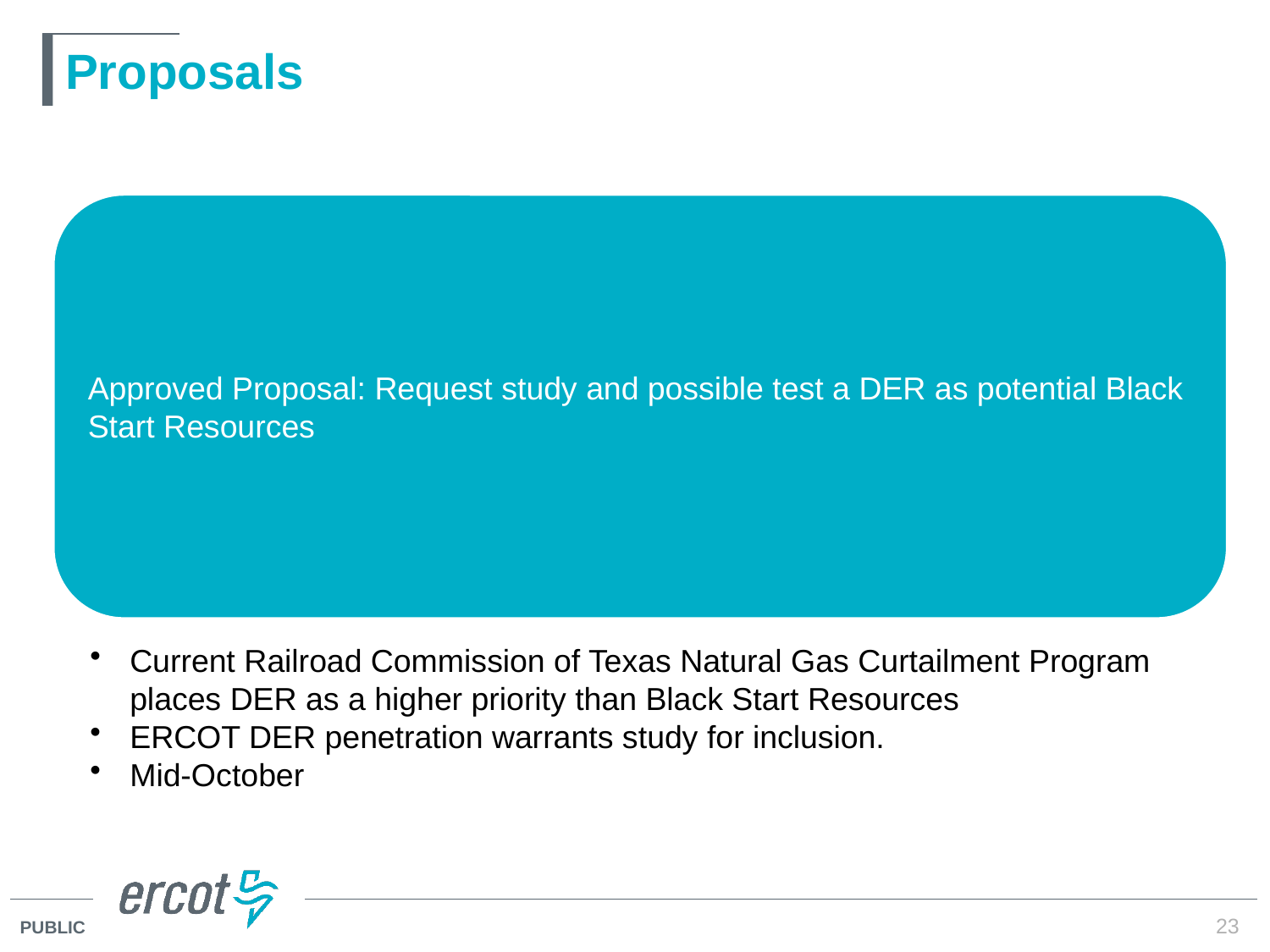

# Proposals
Approved Proposal: Request study and possible test a DER as potential Black Start Resources
Current Railroad Commission of Texas Natural Gas Curtailment Program places DER as a higher priority than Black Start Resources
ERCOT DER penetration warrants study for inclusion.
Mid-October
23